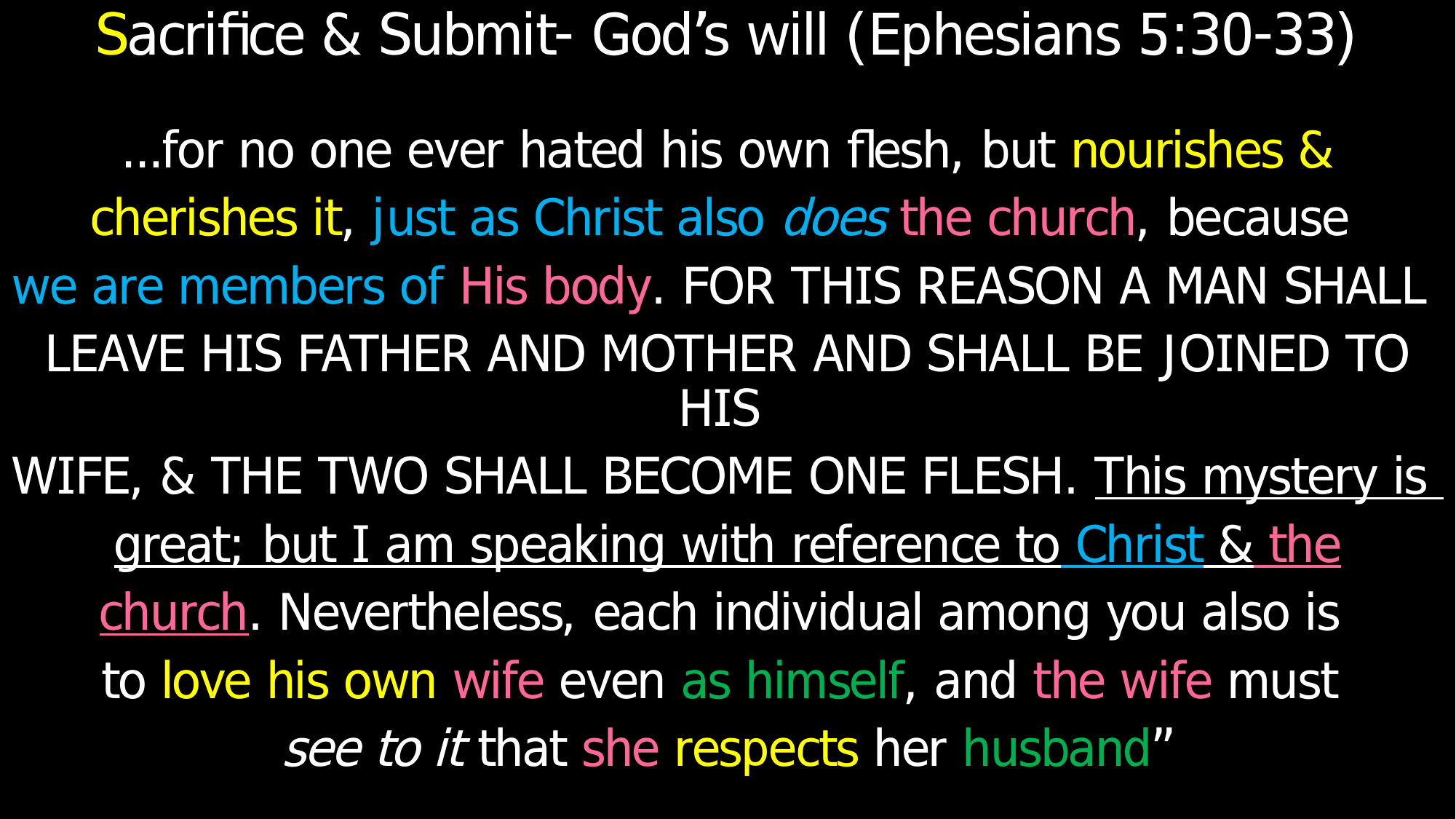

Sacrifice & Submit- God’s will (Ephesians 5:30-33)

…for no one ever hated his own flesh, but nourishes &
cherishes it, just as Christ also does the church, because
we are members of His body. For this reason a man shall
leave his father and mother and shall be joined to his
wife, & the two shall become one flesh. This mystery is
great; but I am speaking with reference to Christ & the
church. Nevertheless, each individual among you also is
to love his own wife even as himself, and the wife must
see to it that she respects her husband”